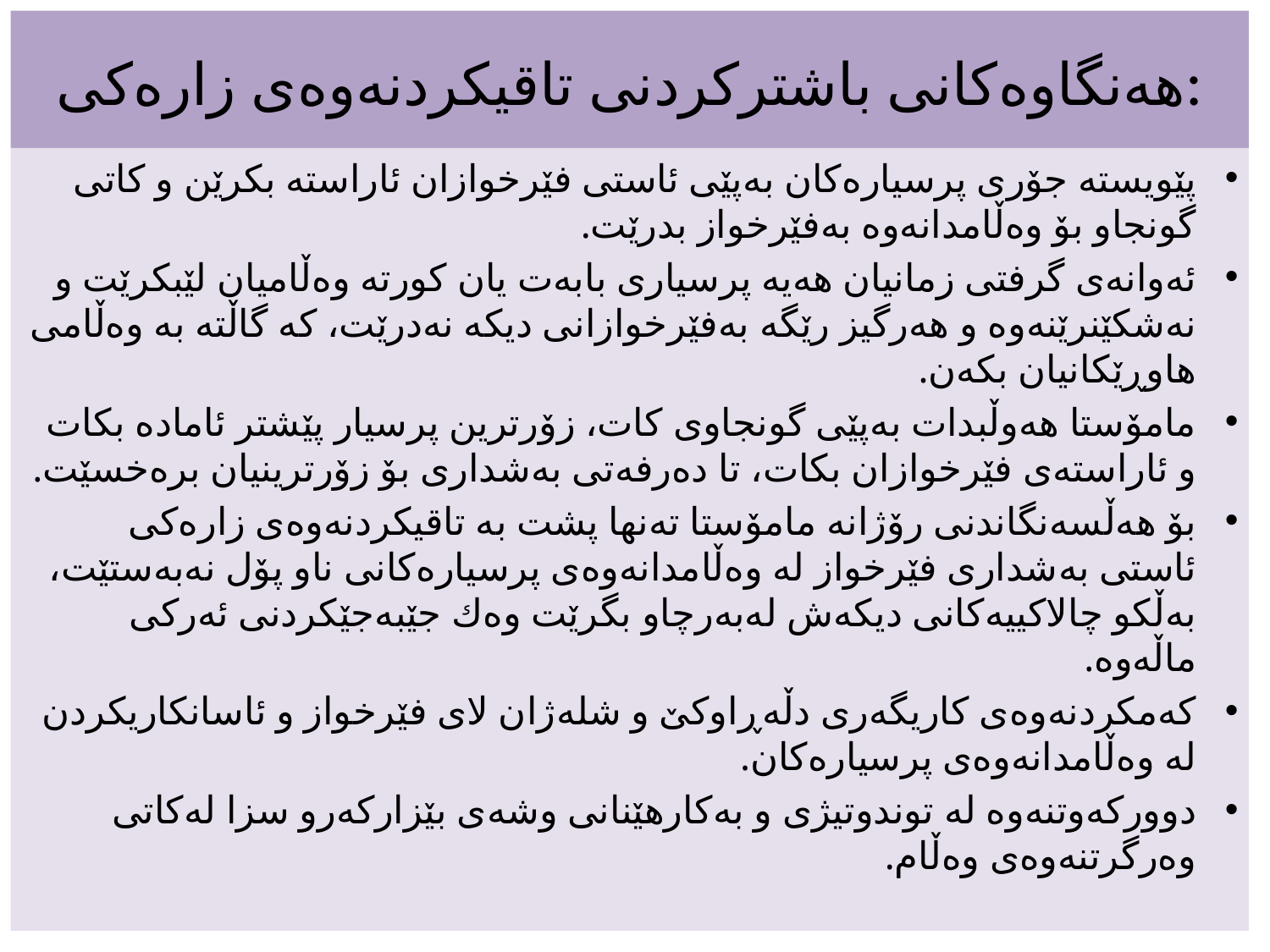

# هه‌نگاوه‌كانی باشتركردنی تاقیكردنه‌وه‌ی زاره‌كی:
پێویسته‌ جۆری پرسیاره‌كان به‌پێی ئاستی فێرخوازان ئاراسته‌ بكرێن و كاتی گونجاو بۆ وه‌ڵامدانه‌وه‌ به‌فێرخواز بدرێت.
ئه‌وانه‌ی گرفتی زمانیان هه‌یه‌ پرسیاری بابه‌ت یان كورته‌ وه‌ڵامیان لێبكرێت و نه‌شكێنرێنه‌وه‌ و هه‌رگیز رێگه‌ به‌فێرخوازانی دیكه‌ نه‌درێت، كه‌ گاڵته‌ به‌ وه‌ڵامی هاوڕێكانیان بكه‌ن.
مامۆستا هه‌وڵبدات به‌پێی گونجاوی كات، زۆرترین پرسیار پێشتر ئاماده‌ بكات و ئاراسته‌ی فێرخوازان بكات، تا ده‌رفه‌تی به‌شداری بۆ زۆرترینیان بره‌خسێت.
بۆ هه‌ڵسه‌نگاندنی رۆژانه‌ مامۆستا ته‌نها پشت به‌ تاقیكردنه‌وه‌ی زاره‌كی ئاستی به‌شداری فێرخواز له‌ وه‌ڵامدانه‌وه‌ی پرسیاره‌كانی ناو پۆل نه‌به‌ستێت، به‌ڵكو چالاكییه‌كانی دیكه‌ش له‌به‌رچاو بگرێت وه‌ك جێبه‌جێكردنی ئه‌ركی ماڵه‌وه‌.
كه‌مكردنه‌وه‌ی كاریگه‌ری دڵه‌ڕاوكێ و شله‌ژان لای فێرخواز و ئاسانكاریكردن له‌ وه‌ڵامدانه‌وه‌ی پرسیاره‌كان.
دووركه‌وتنه‌وه‌ له‌ توندوتیژی و به‌كارهێنانی وشه‌ی بێزاركه‌رو سزا له‌كاتی وه‌رگرتنه‌وه‌ی وه‌ڵام.